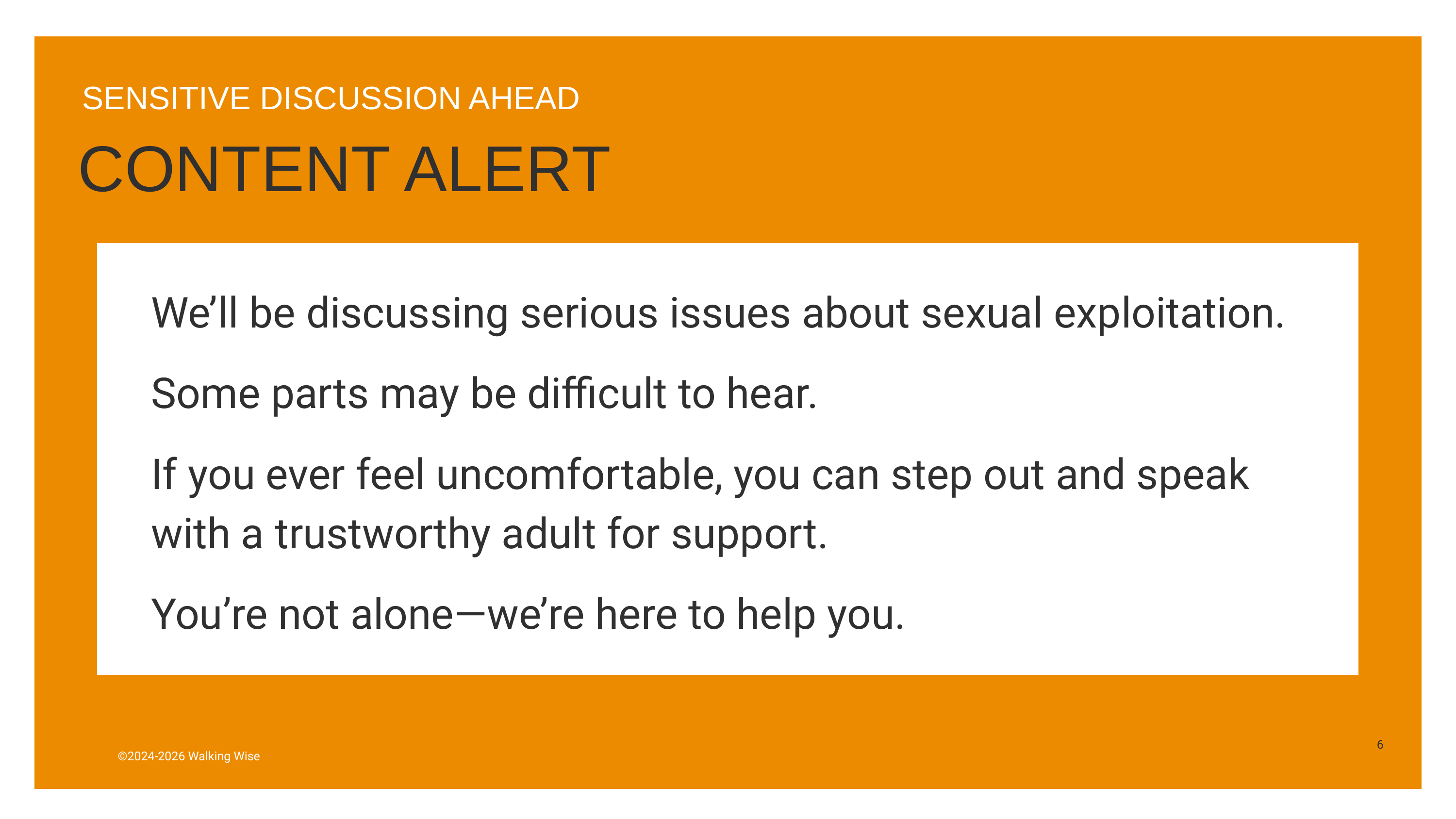

SENSITIVE DISCUSSION AHEAD
CONTENT ALERT

We’ll be discussing serious issues about sexual exploitation.

Some parts may be difficult to hear.

If you ever feel uncomfortable, you can step out and speak with a trustworthy adult for support.

You’re not alone—we’re here to help you.
6
©2024-2026 Walking Wise